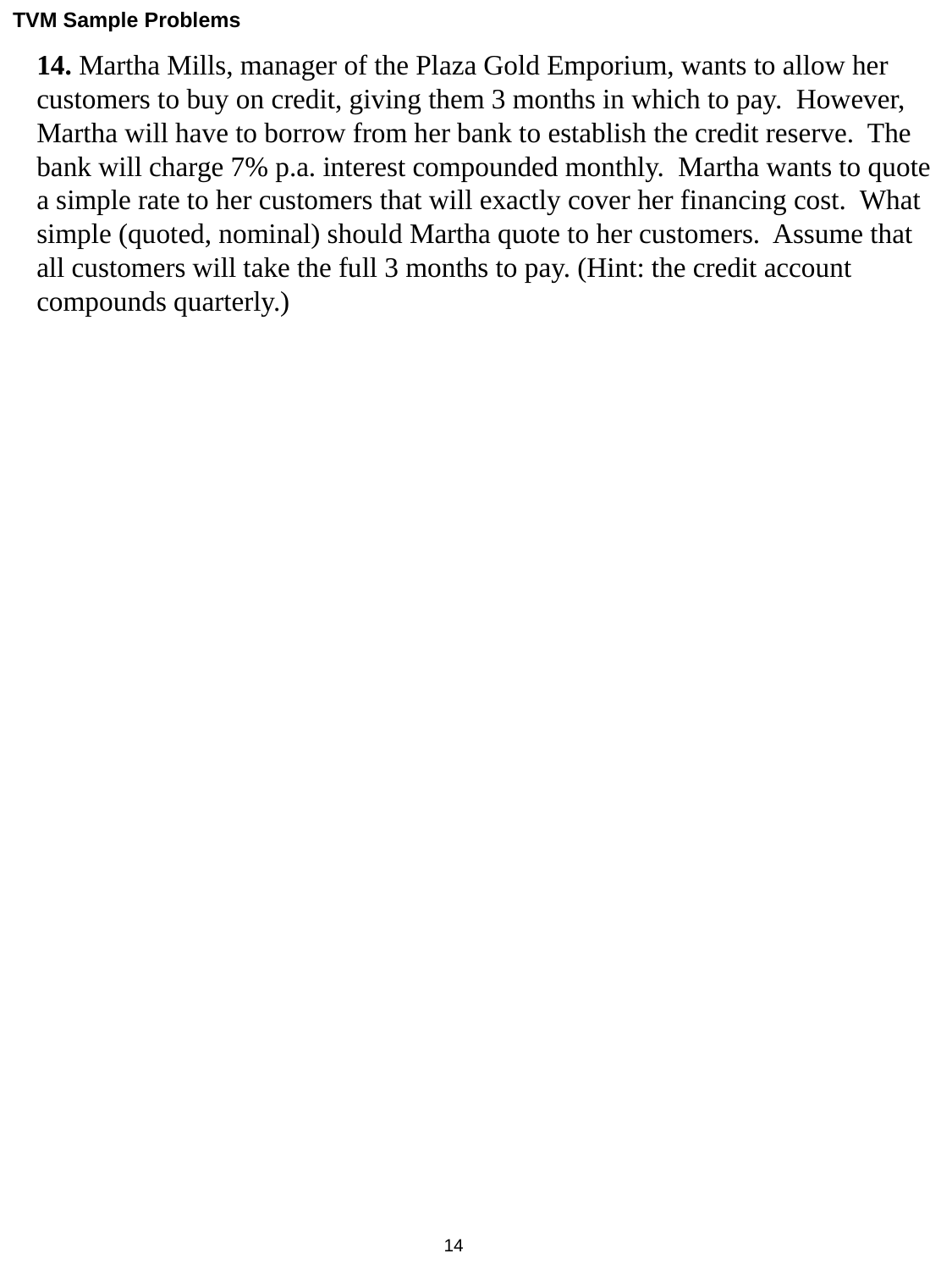

TVM Sample Problems
14. Martha Mills, manager of the Plaza Gold Emporium, wants to allow her customers to buy on credit, giving them 3 months in which to pay.  However, Martha will have to borrow from her bank to establish the credit reserve.  The bank will charge 7% p.a. interest compounded monthly.  Martha wants to quote a simple rate to her customers that will exactly cover her financing cost.  What simple (quoted, nominal) should Martha quote to her customers.  Assume that all customers will take the full 3 months to pay. (Hint: the credit account compounds quarterly.)
14